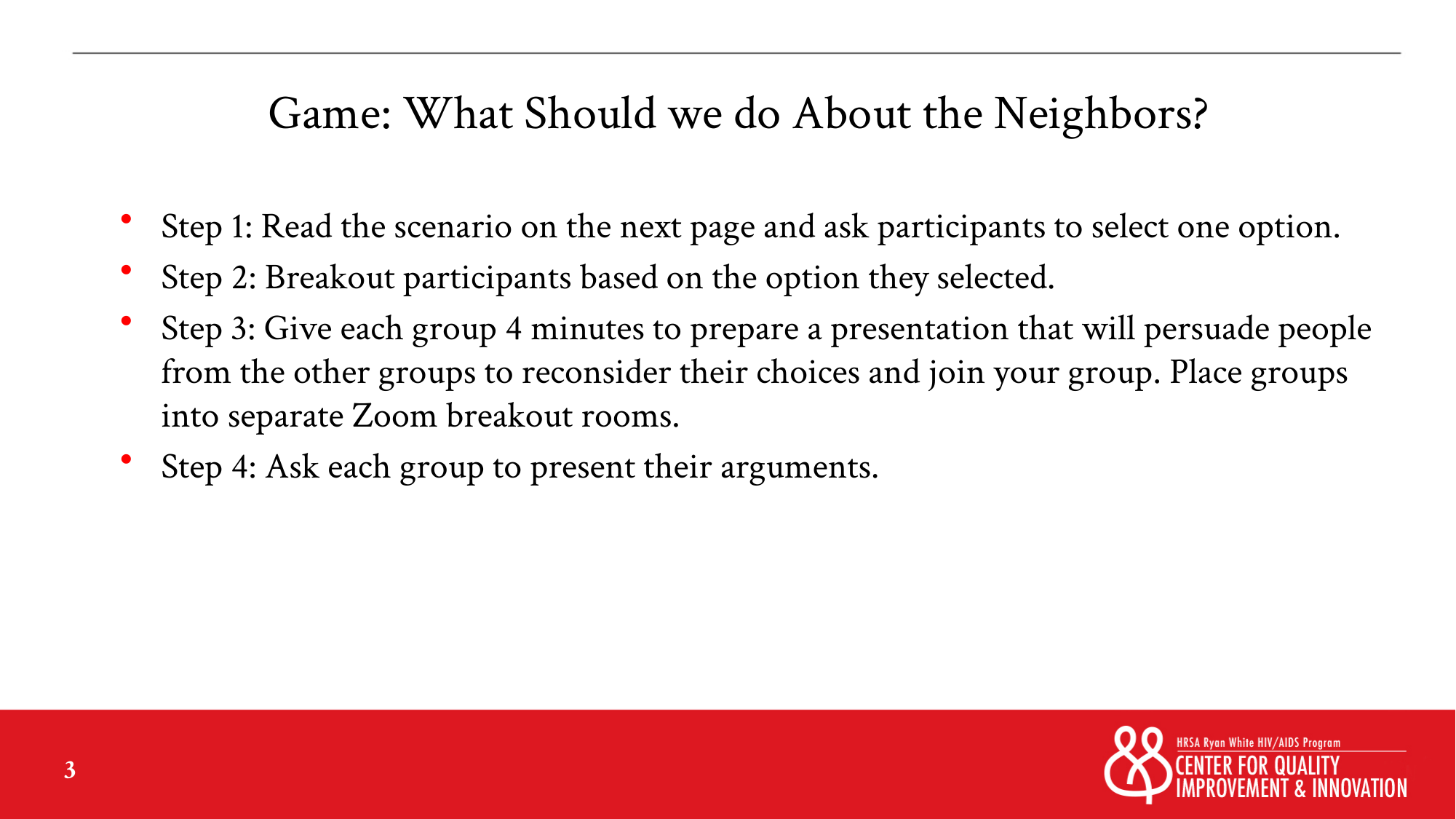

Game: What Should we do About the Neighbors?
Step 1: Read the scenario on the next page and ask participants to select one option.
Step 2: Breakout participants based on the option they selected.
Step 3: Give each group 4 minutes to prepare a presentation that will persuade people from the other groups to reconsider their choices and join your group. Place groups into separate Zoom breakout rooms.
Step 4: Ask each group to present their arguments.